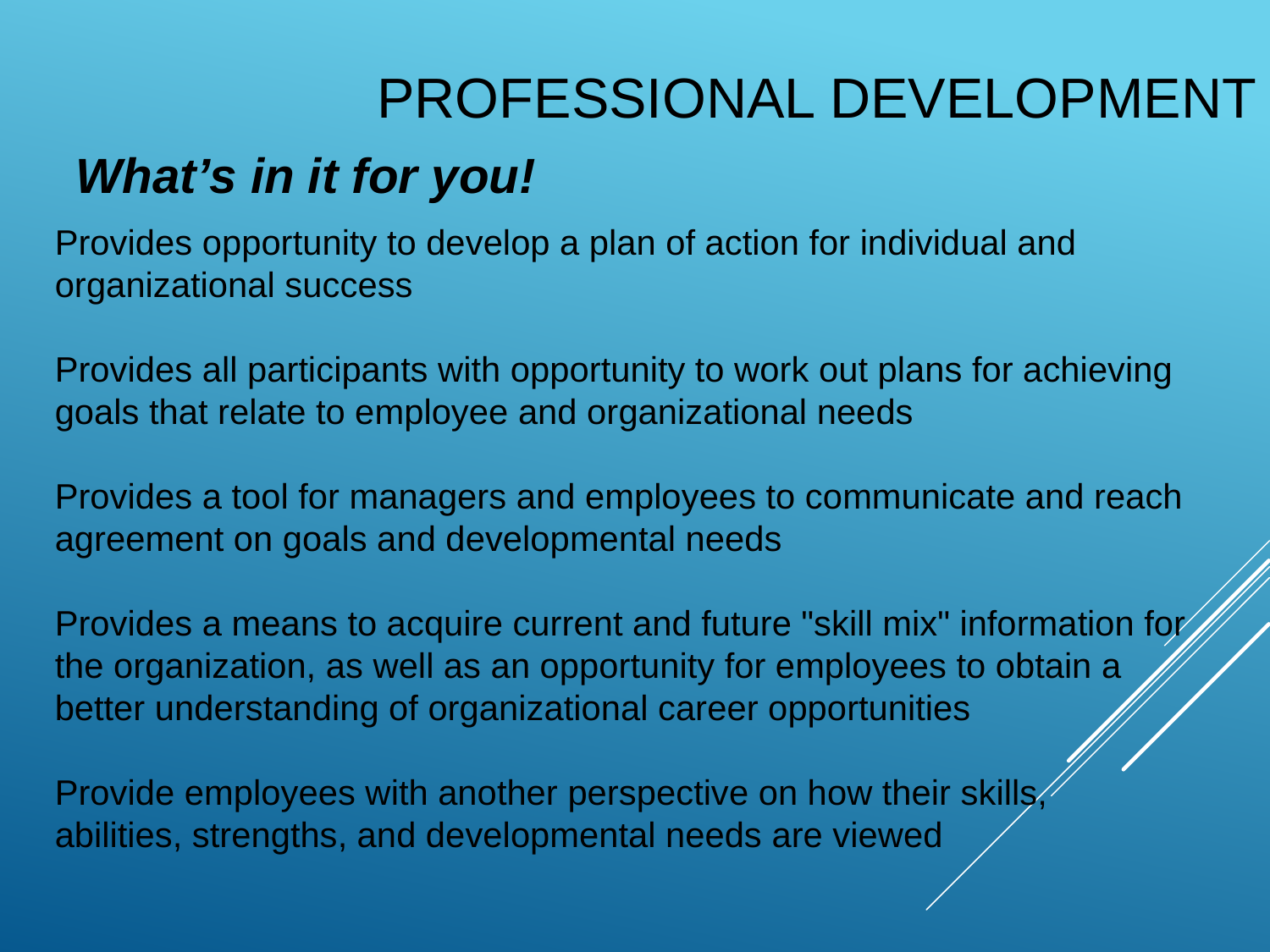

# Professional Development
What’s in it for you!

Provides opportunity to develop a plan of action for individual and organizational success

Provides all participants with opportunity to work out plans for achieving goals that relate to employee and organizational needs

Provides a tool for managers and employees to communicate and reach agreement on goals and developmental needs

Provides a means to acquire current and future "skill mix" information for the organization, as well as an opportunity for employees to obtain a better understanding of organizational career opportunities

Provide employees with another perspective on how their skills,
abilities, strengths, and developmental needs are viewed